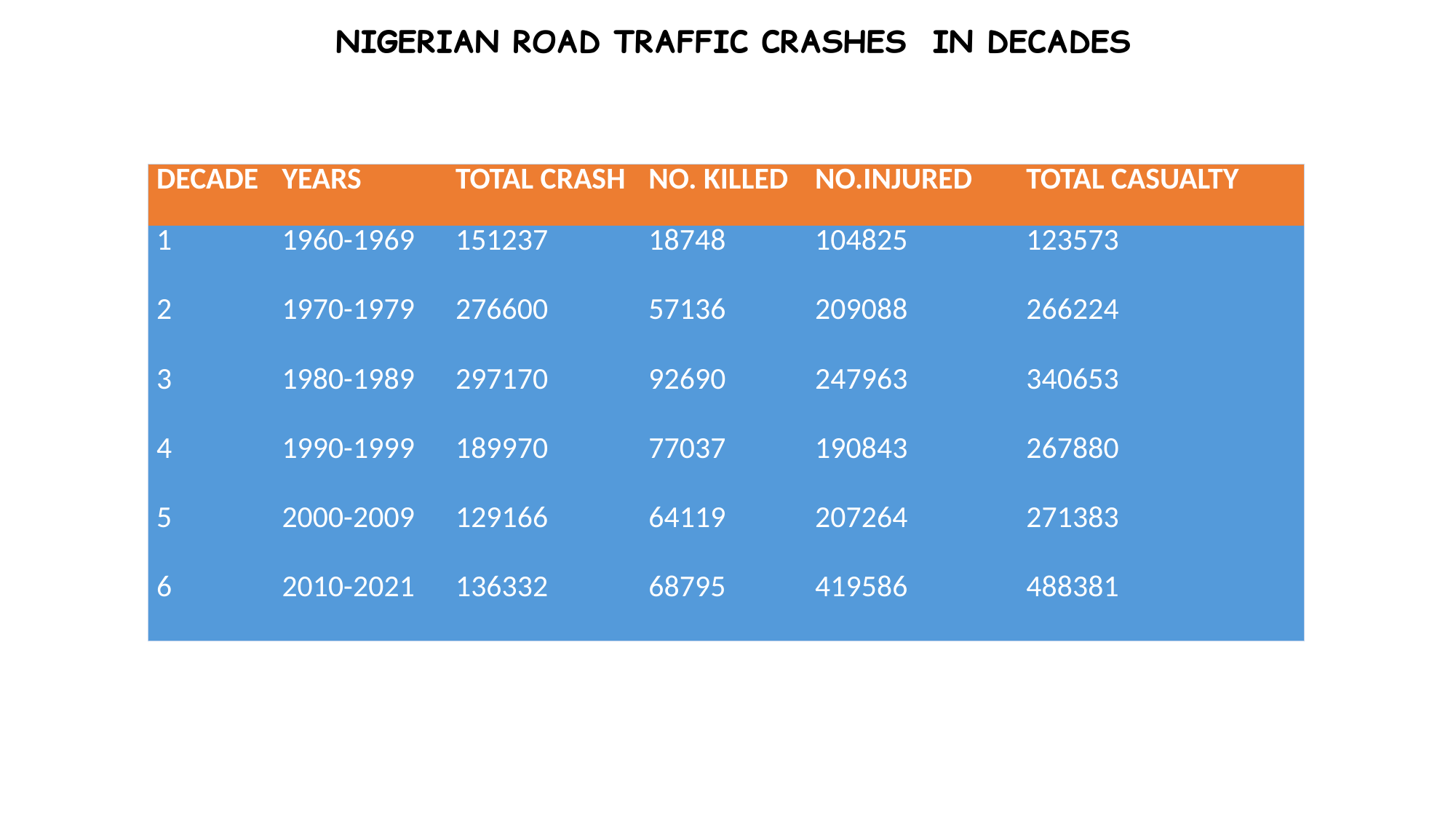

NIGERIAN ROAD TRAFFIC CRASHES  IN DECADES
| DECADE | YEARS | TOTAL CRASH | NO. KILLED | NO.INJURED | TOTAL CASUALTY |
| --- | --- | --- | --- | --- | --- |
| 1 | 1960-1969 | 151237 | 18748 | 104825 | 123573 |
| 2 | 1970-1979 | 276600 | 57136 | 209088 | 266224 |
| 3 | 1980-1989 | 297170 | 92690 | 247963 | 340653 |
| 4 | 1990-1999 | 189970 | 77037 | 190843 | 267880 |
| 5 | 2000-2009 | 129166 | 64119 | 207264 | 271383 |
| 6 | 2010-2021 | 136332 | 68795 | 419586 | 488381 |